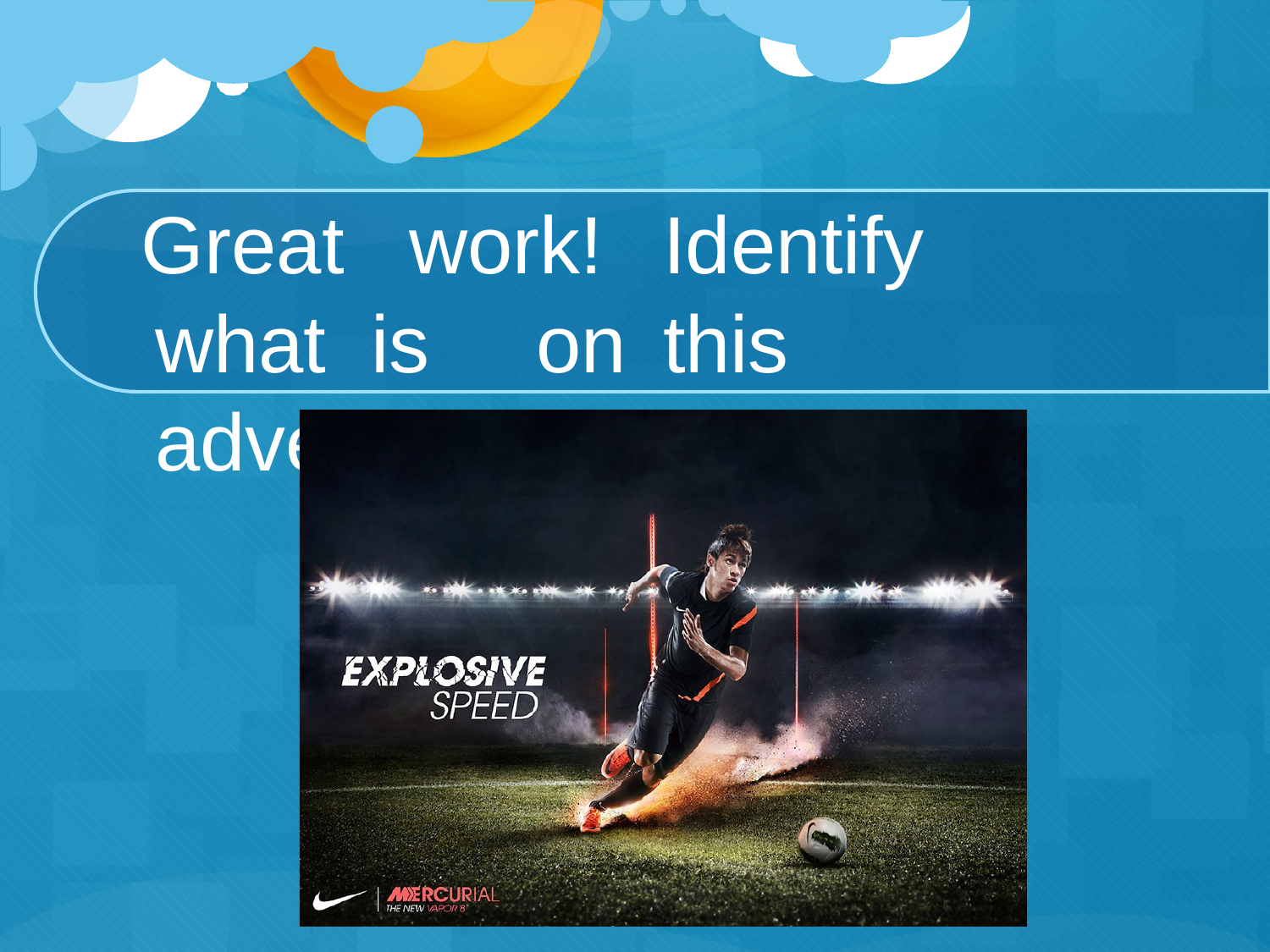

# Great	work!	Identify	what  is	on	this	advertisement.